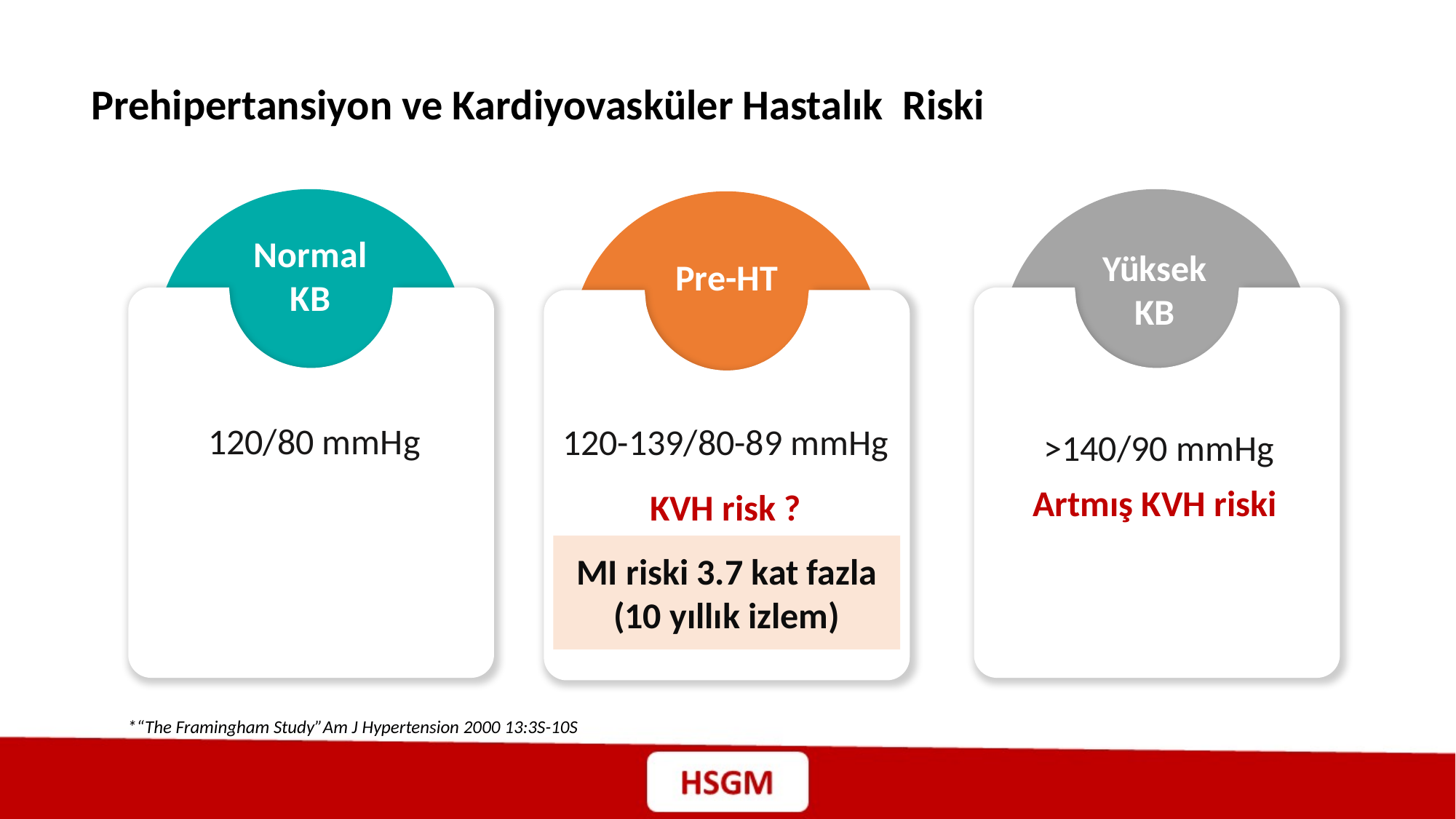

Prehipertansiyon ve Kardiyovasküler Hastalık  Riski

Normal KB

120/80 mmHg

 >140/90 mmHg
Yüksek KB
 Artmış KVH riski

Pre-HT

120-139/80-89 mmHg
KVH risk ?

MI riski 3.7 kat fazla
(10 yıllık izlem)
*“The Framingham Study”Am J Hypertension 2000 13:3S-10S